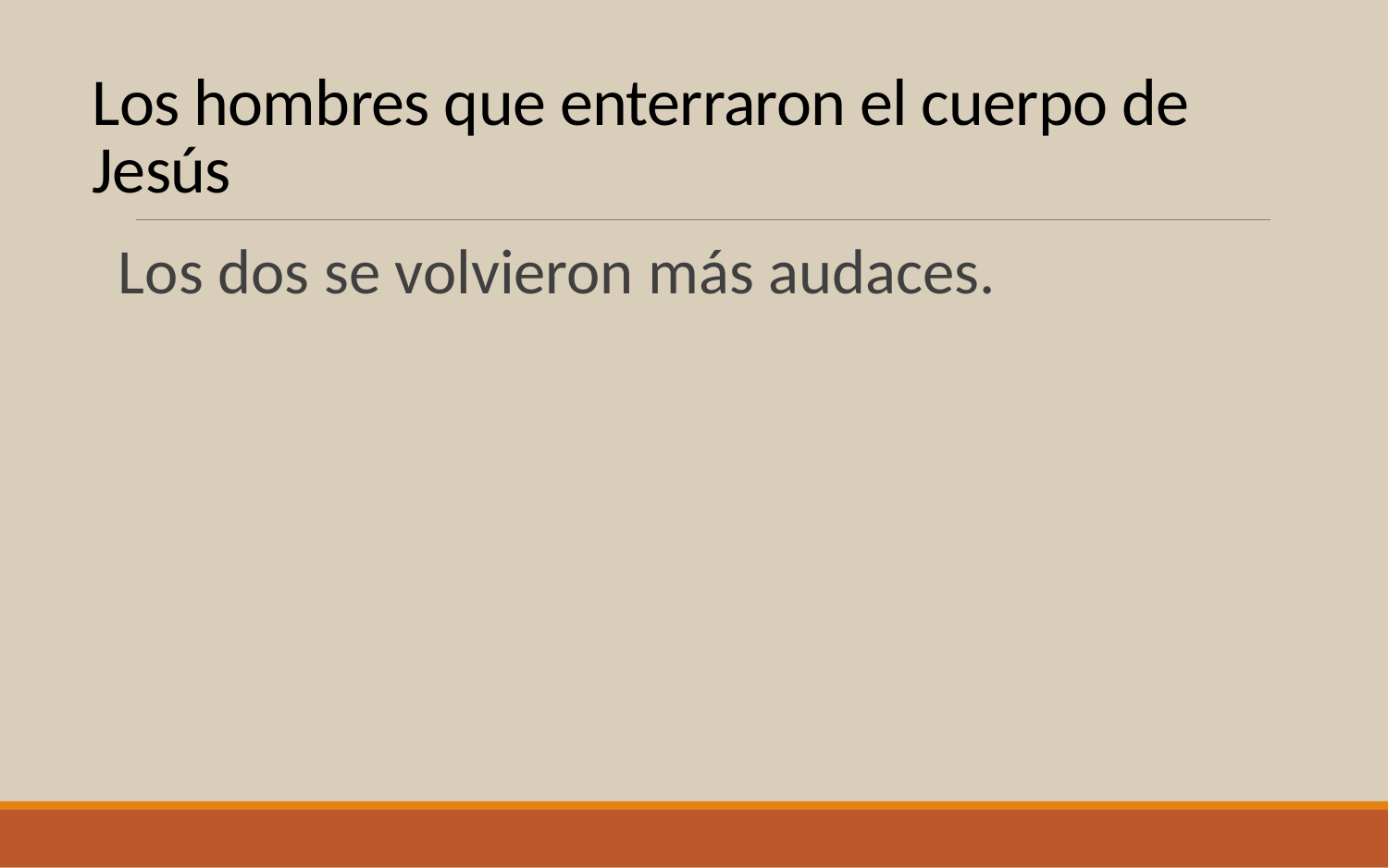

# Los hombres que enterraron el cuerpo de Jesús
Los dos se volvieron más audaces.